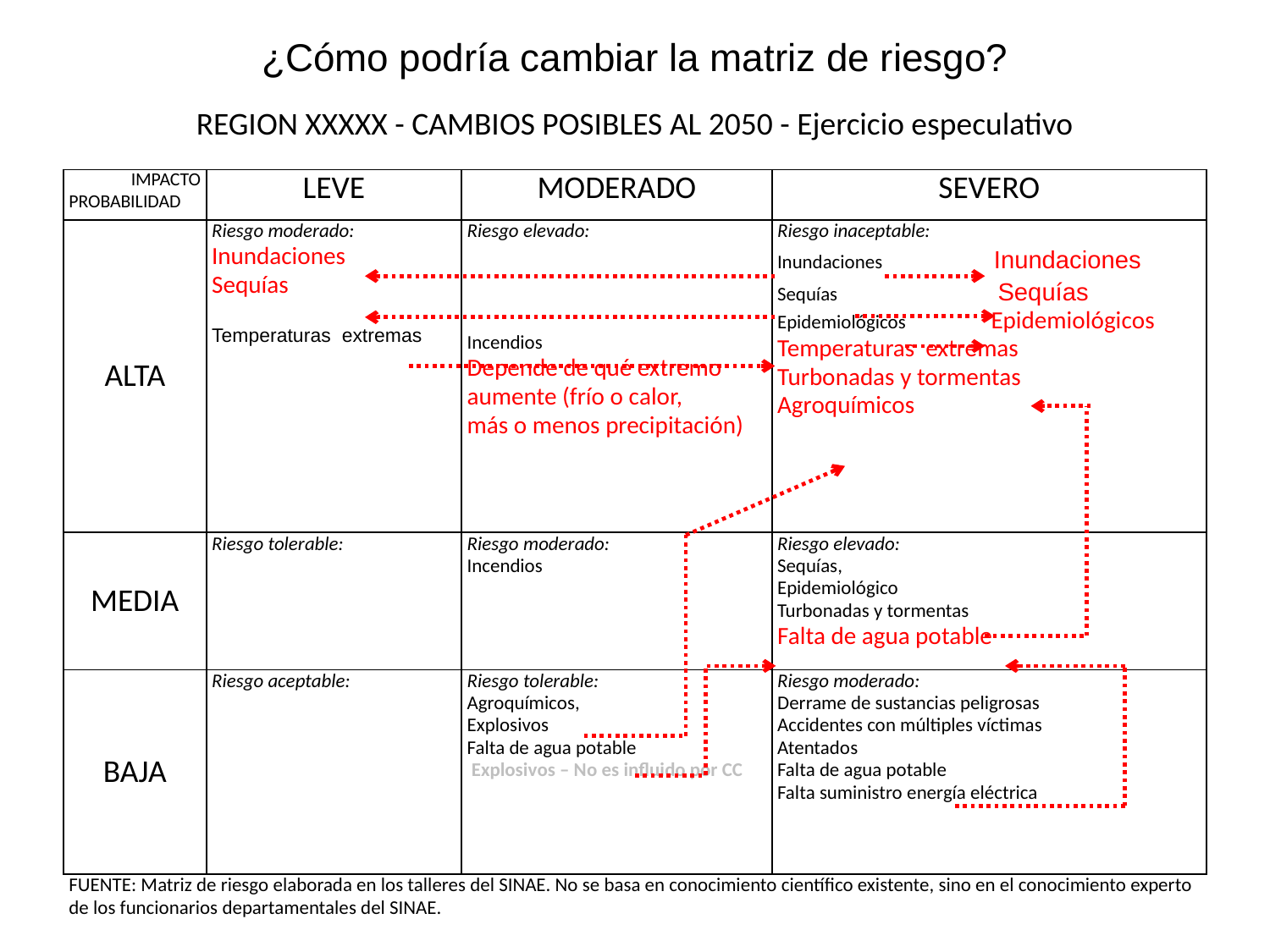

¿Cómo podría cambiar la matriz de riesgo?
| REGION XXXXX - CAMBIOS POSIBLES AL 2050 - Ejercicio especulativo |  |  |  |
| --- | --- | --- | --- |
| IMPACTO PROBABILIDAD | LEVE | MODERADO | SEVERO |
| ALTA | Riesgo moderado: Inundaciones Sequías   Temperaturas extremas | Riesgo elevado: Incendios Depende de qué extremo aumente (frío o calor, más o menos precipitación) | Riesgo inaceptable: Inundaciones Inundaciones Sequías Sequías Epidemiológicos Epidemiológicos Temperaturas extremas Turbonadas y tormentas Agroquímicos |
| MEDIA | Riesgo tolerable: | Riesgo moderado: Incendios | Riesgo elevado: Sequías, Epidemiológico Turbonadas y tormentas Falta de agua potable |
| BAJA | Riesgo aceptable: | Riesgo tolerable: Agroquímicos, Explosivos Falta de agua potable  Explosivos – No es influido por CC | Riesgo moderado: Derrame de sustancias peligrosas Accidentes con múltiples víctimas Atentados Falta de agua potable Falta suministro energía eléctrica |
| FUENTE: Matriz de riesgo elaborada en los talleres del SINAE. No se basa en conocimiento científico existente, sino en el conocimiento experto de los funcionarios departamentales del SINAE. |  |  |  |